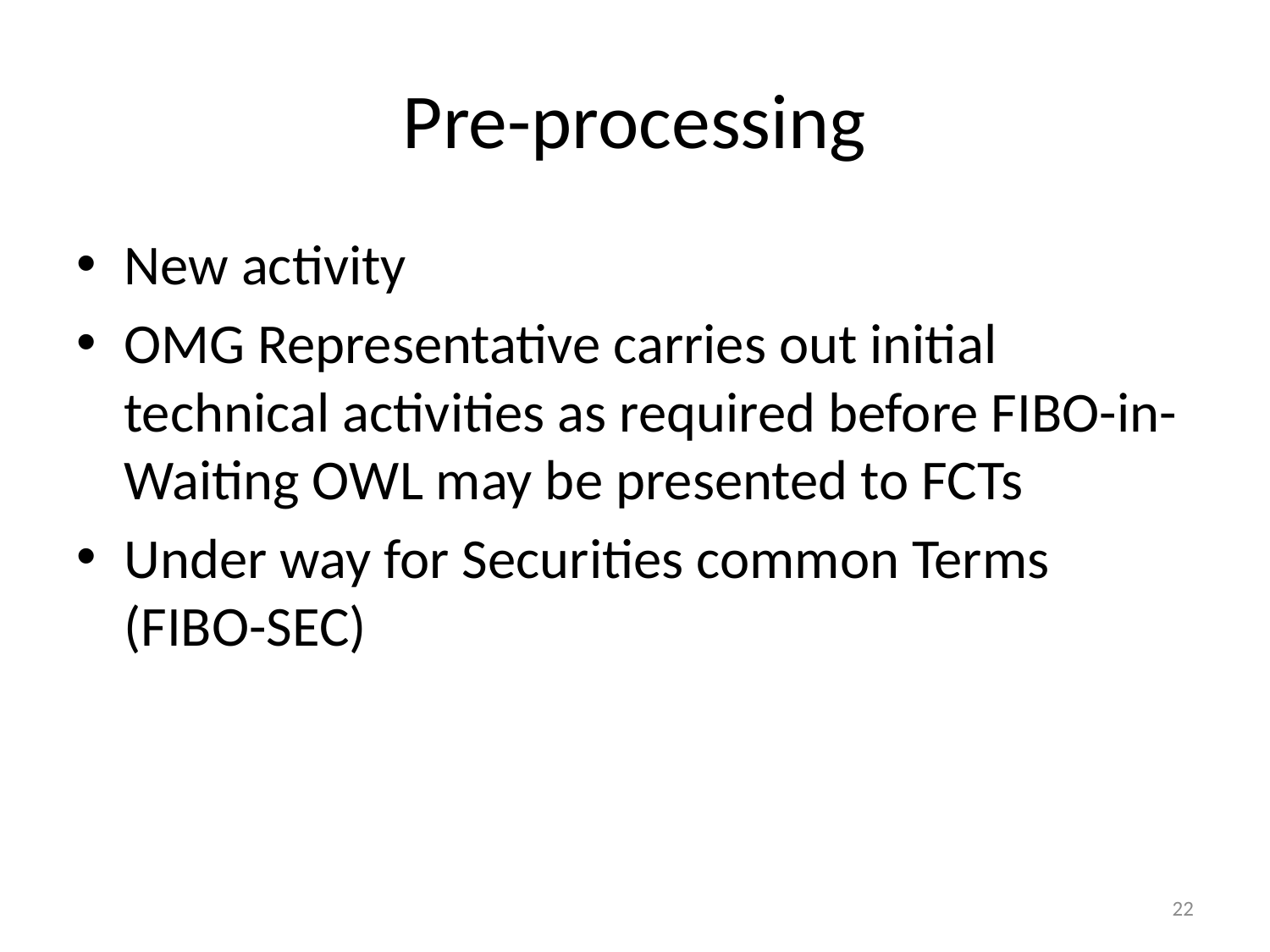

New activity
OMG Representative carries out initial technical activities as required before FIBO-in-Waiting OWL may be presented to FCTs
Under way for Securities common Terms (FIBO-SEC)
# Pre-processing
22